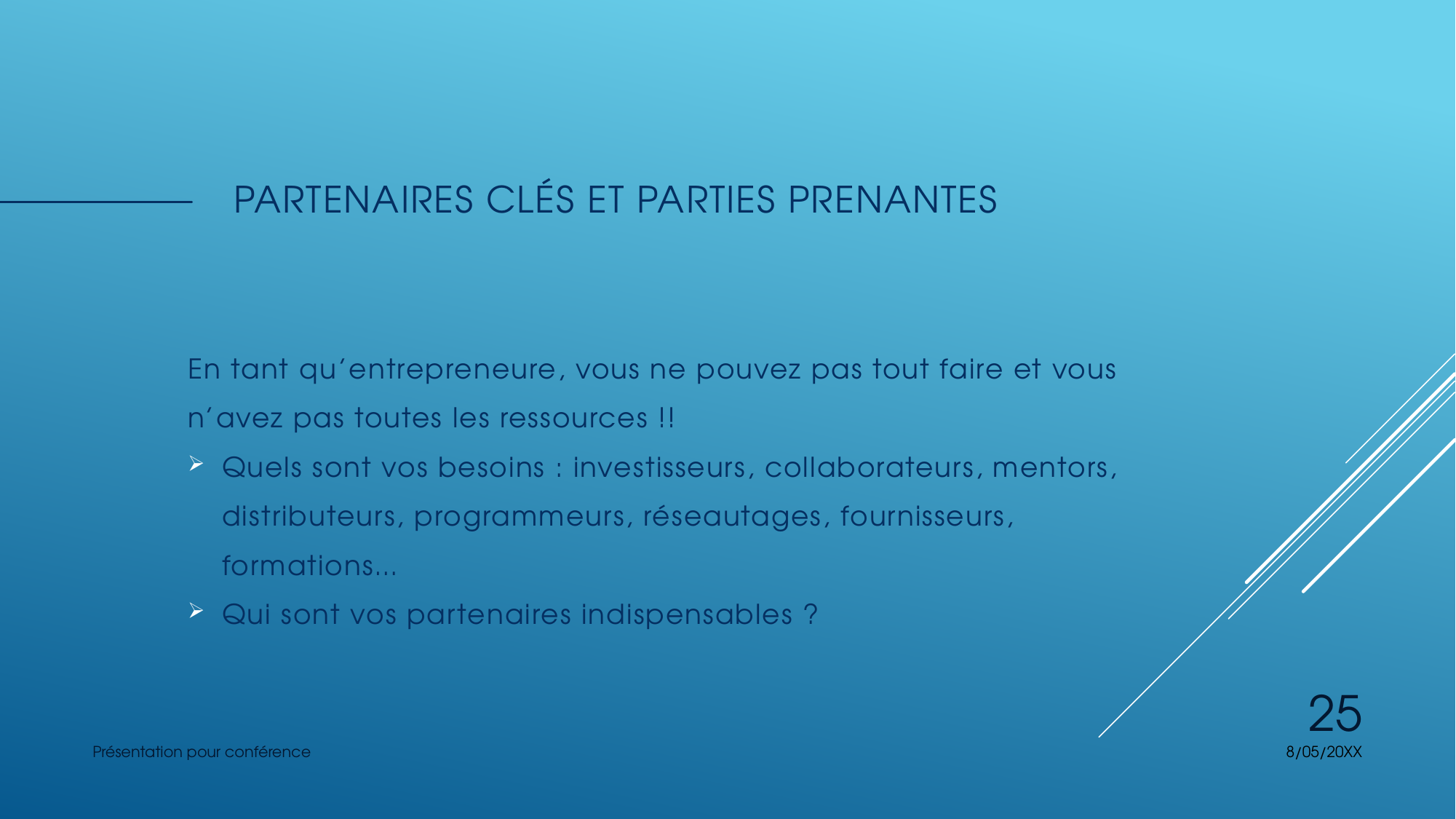

# partenaires clés et parties prenantes
En tant qu’entrepreneure, vous ne pouvez pas tout faire et vous n’avez pas toutes les ressources !!
Quels sont vos besoins : investisseurs, collaborateurs, mentors, distributeurs, programmeurs, réseautages, fournisseurs, formations…
Qui sont vos partenaires indispensables ?
25
Présentation pour conférence
8/05/20XX